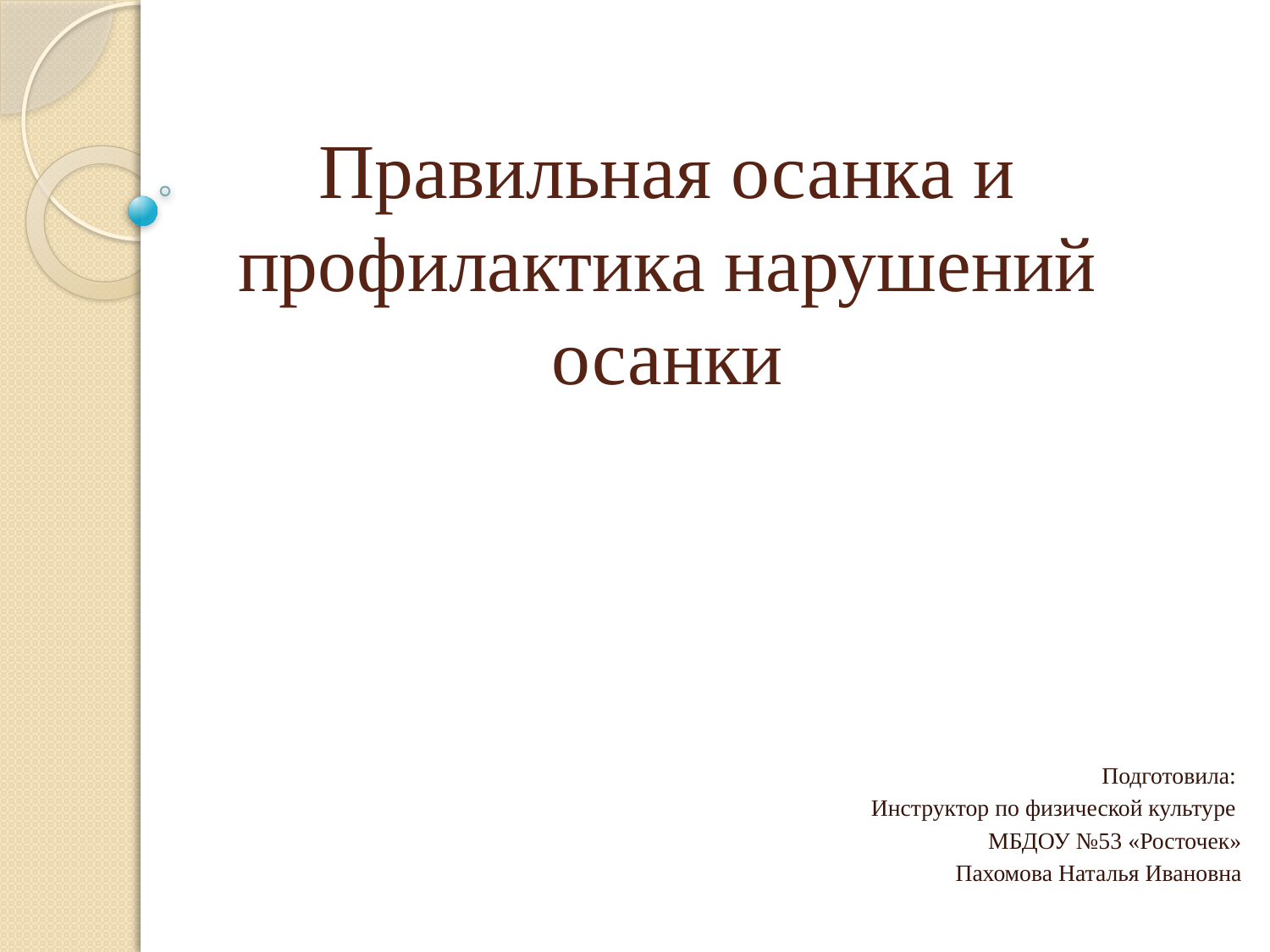

# Правильная осанка и профилактика нарушений осанки
Подготовила:
Инструктор по физической культуре
 МБДОУ №53 «Росточек»
Пахомова Наталья Ивановна